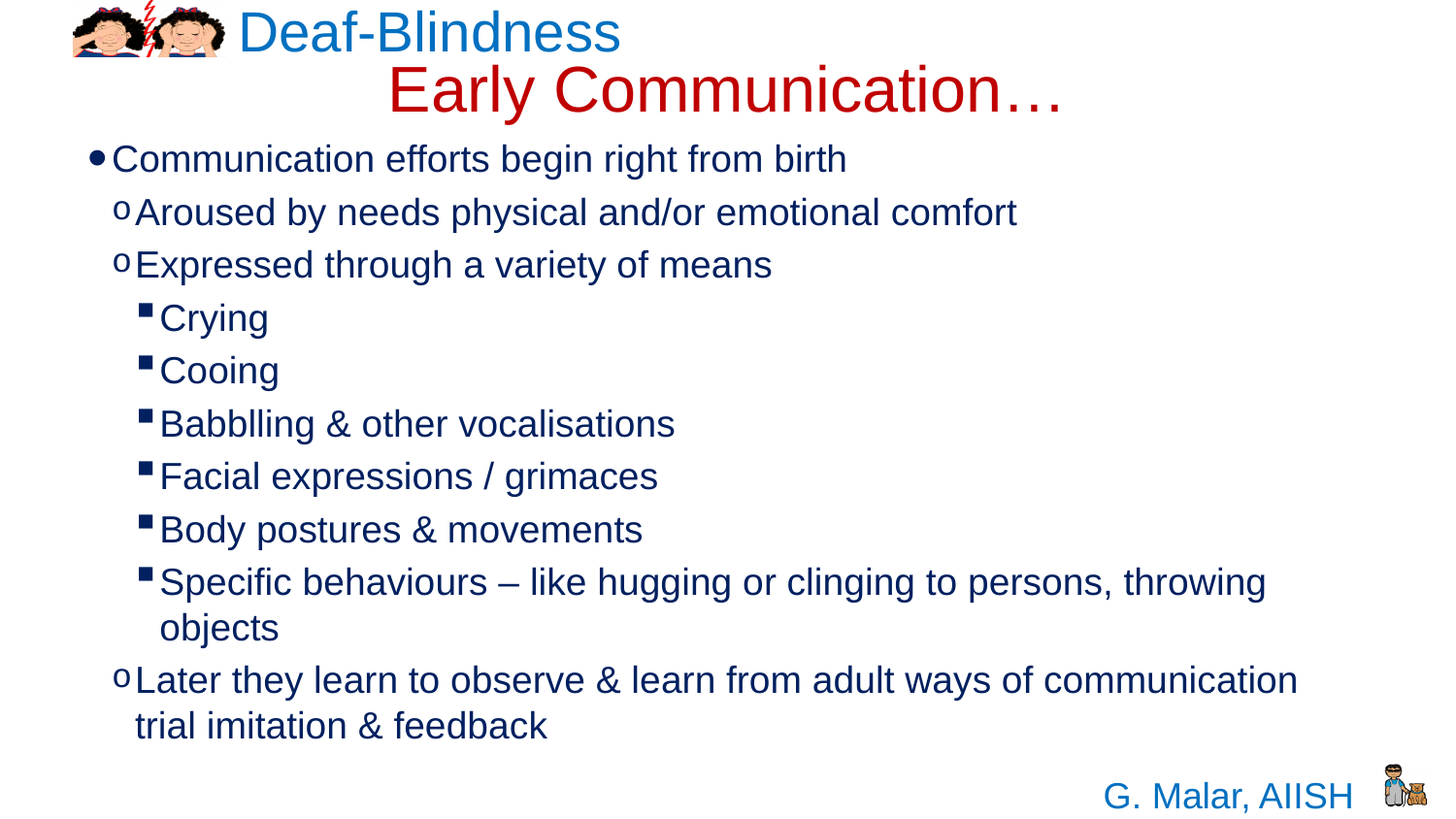

# Early Communication…
Communication efforts begin right from birth
Aroused by needs physical and/or emotional comfort
Expressed through a variety of means
Crying
Cooing
Babblling & other vocalisations
Facial expressions / grimaces
Body postures & movements
Specific behaviours – like hugging or clinging to persons, throwing objects
Later they learn to observe & learn from adult ways of communication trial imitation & feedback